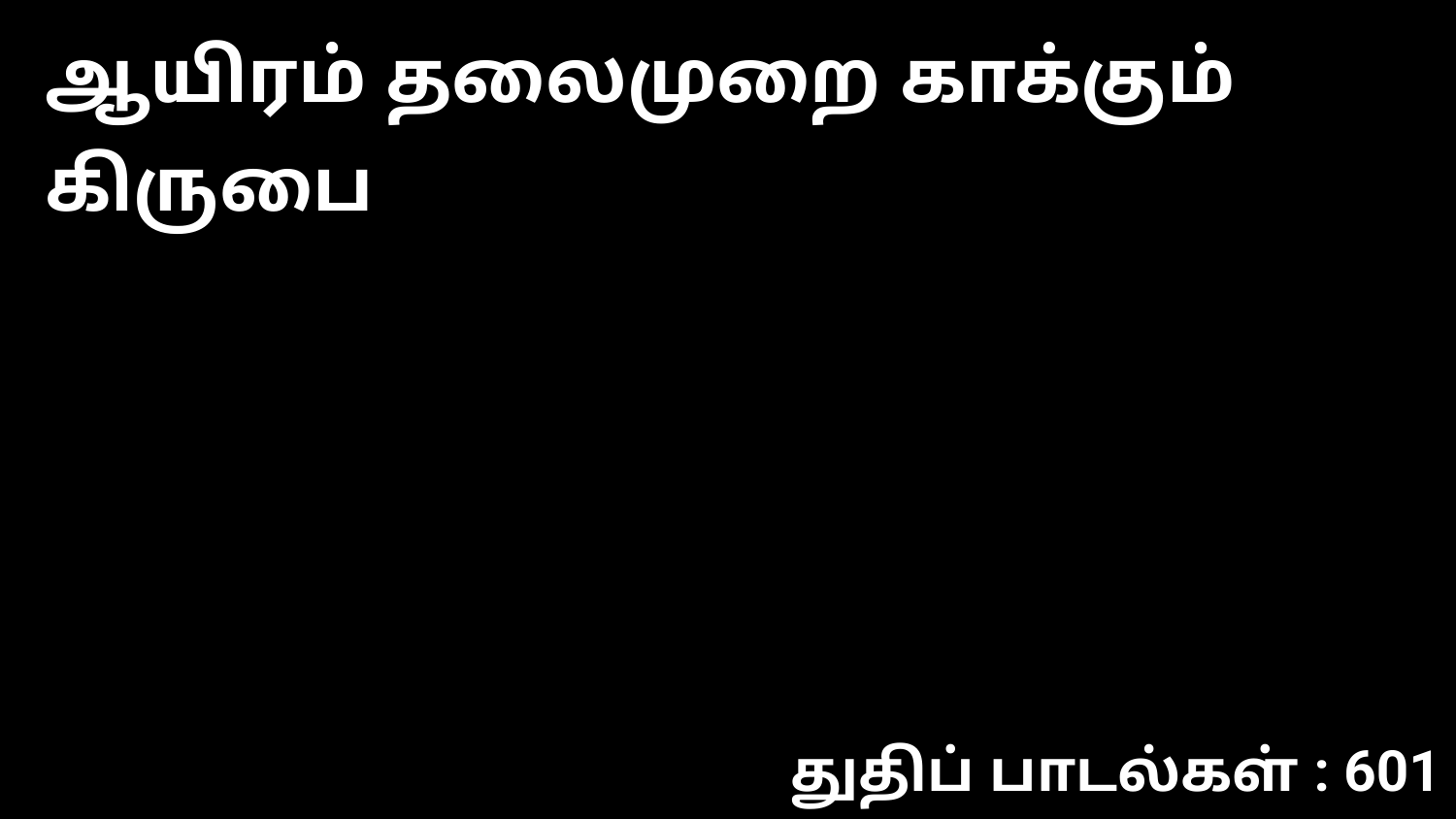

ஆயிரம் தலைமுறை காக்கும் கிருபை
துதிப் பாடல்கள் : 601